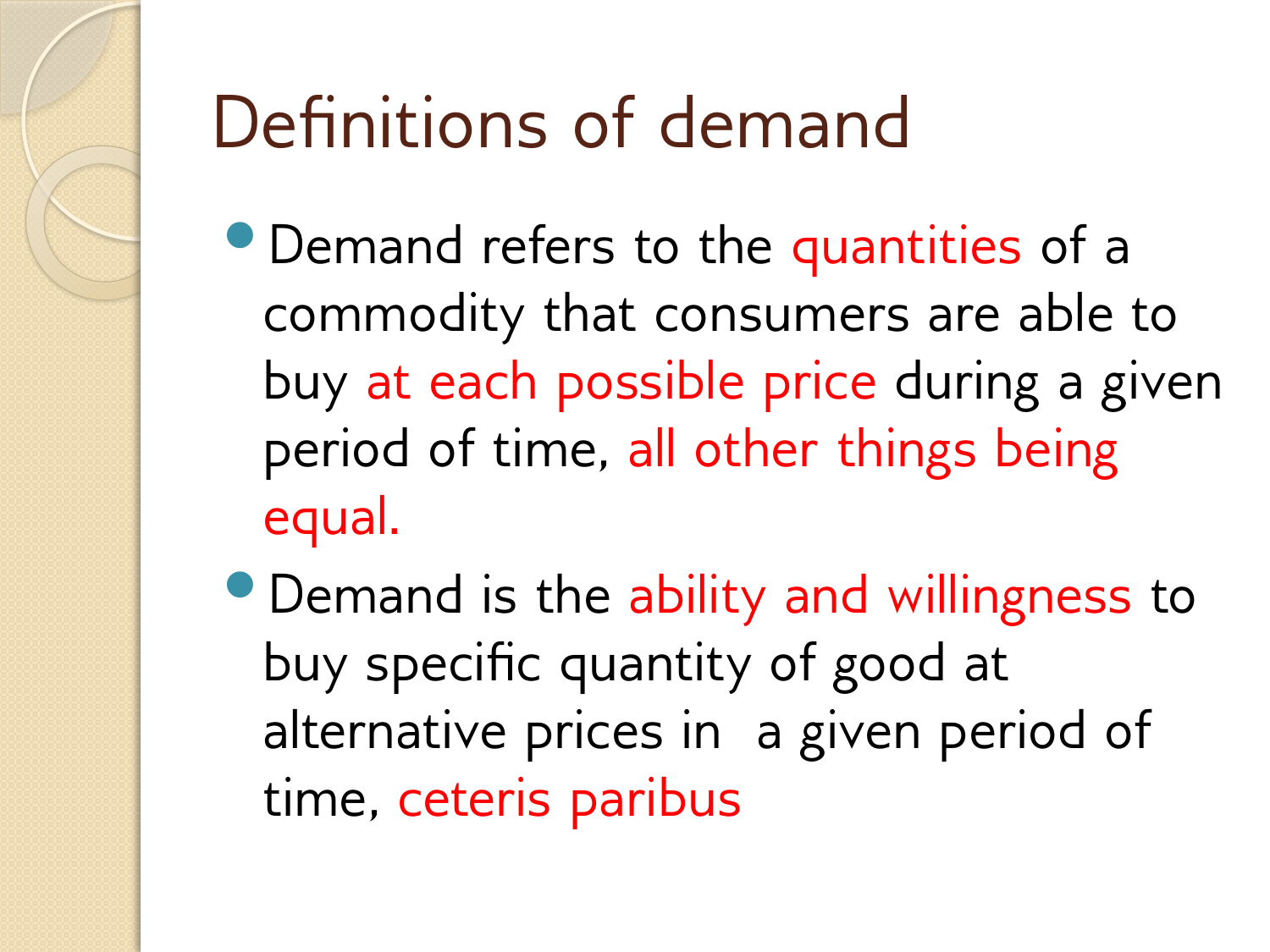

# Definitions of demand
Demand refers to the quantities of a commodity that consumers are able to buy at each possible price during a given period of time, all other things being equal.
Demand is the ability and willingness to buy specific quantity of good at alternative prices in  a given period of time, ceteris paribus